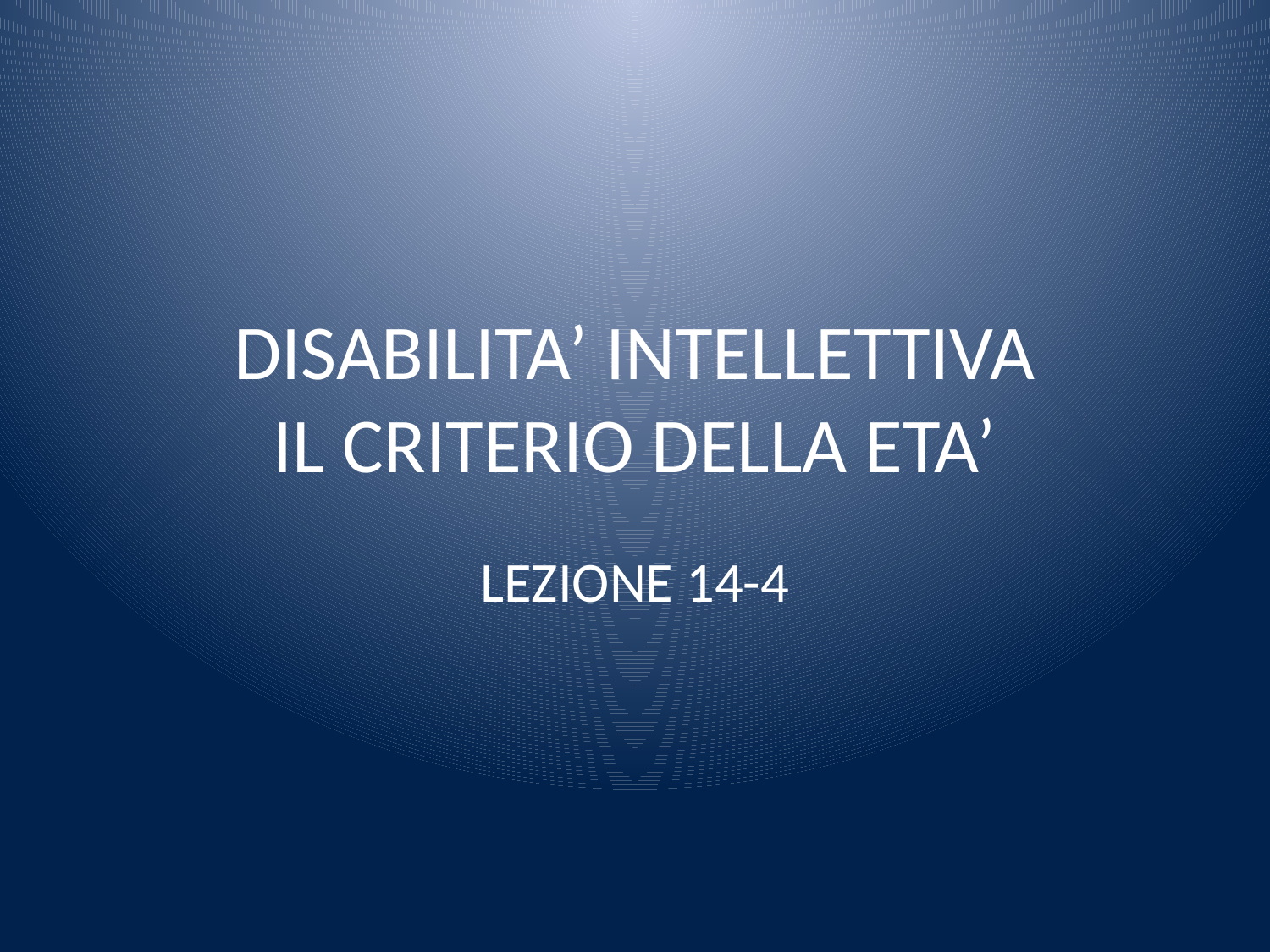

# DISABILITA’ INTELLETTIVA IL CRITERIO DELLA ETA’
LEZIONE 14-4